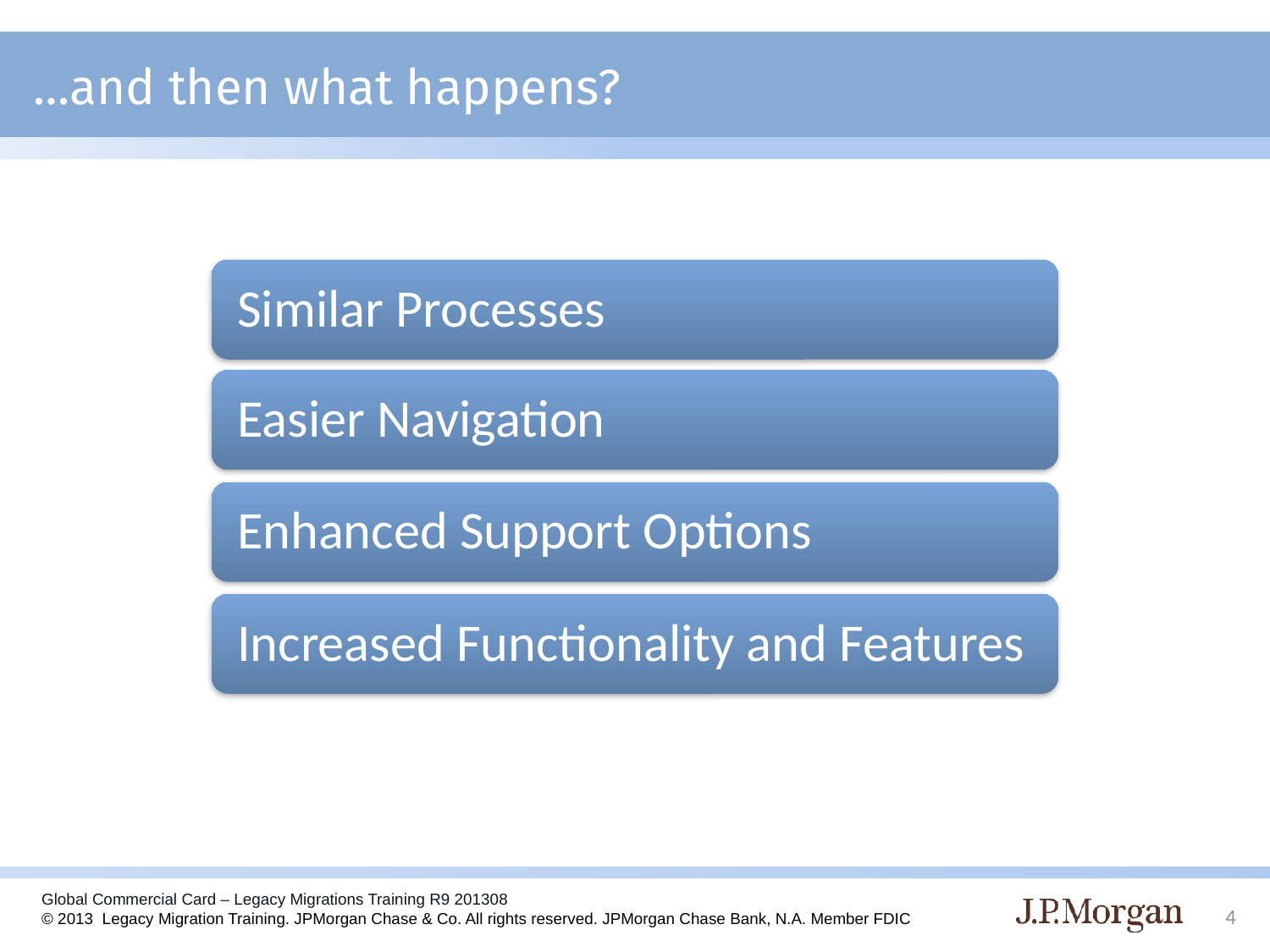

# …and then what happens?
Similar Processes
Easier Navigation
Enhanced Support Options
Increased Functionality and Features
4